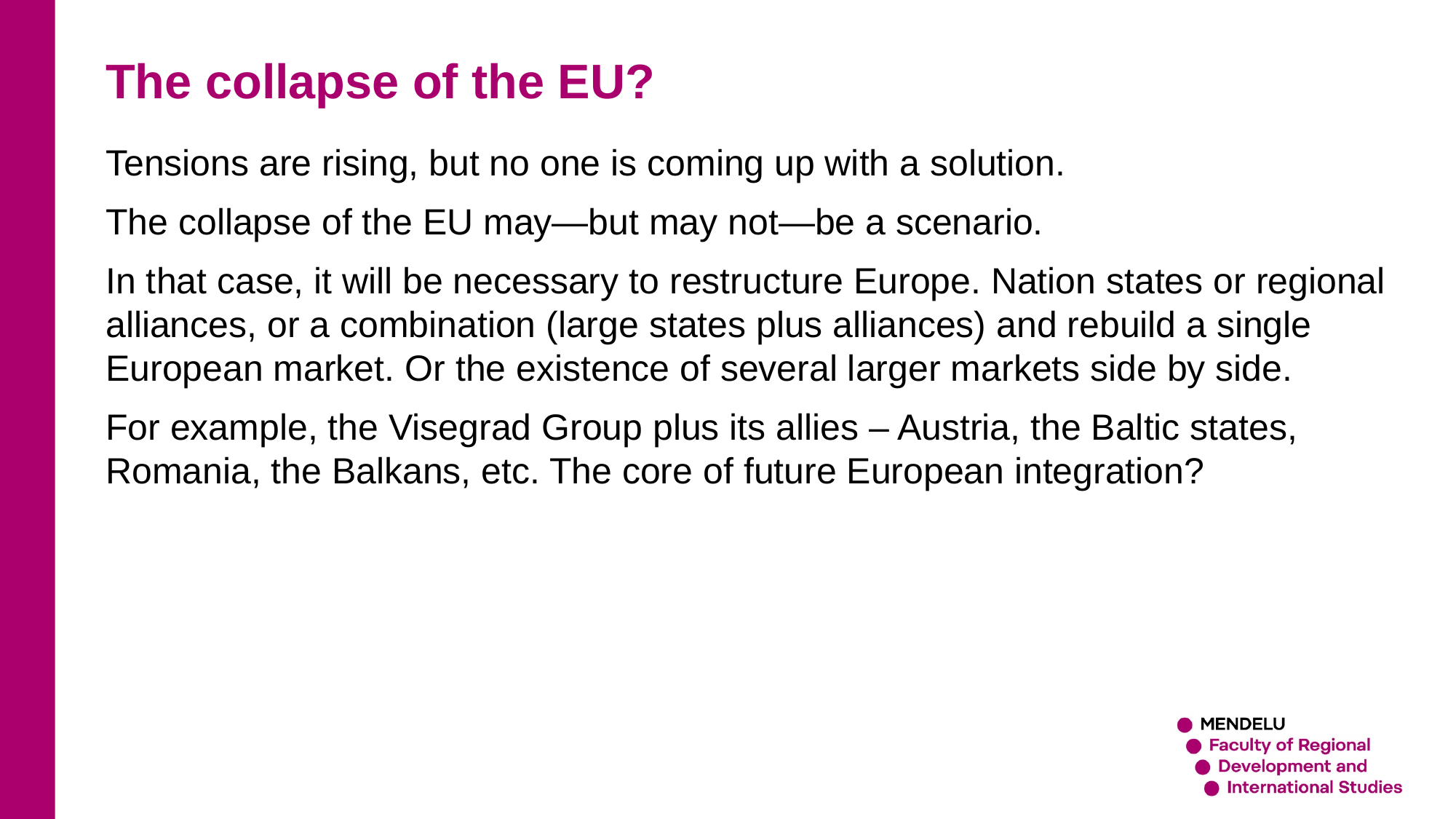

The collapse of the EU?
Tensions are rising, but no one is coming up with a solution.
The collapse of the EU may—but may not—be a scenario.
In that case, it will be necessary to restructure Europe. Nation states or regional alliances, or a combination (large states plus alliances) and rebuild a single European market. Or the existence of several larger markets side by side.
For example, the Visegrad Group plus its allies – Austria, the Baltic states, Romania, the Balkans, etc. The core of future European integration?